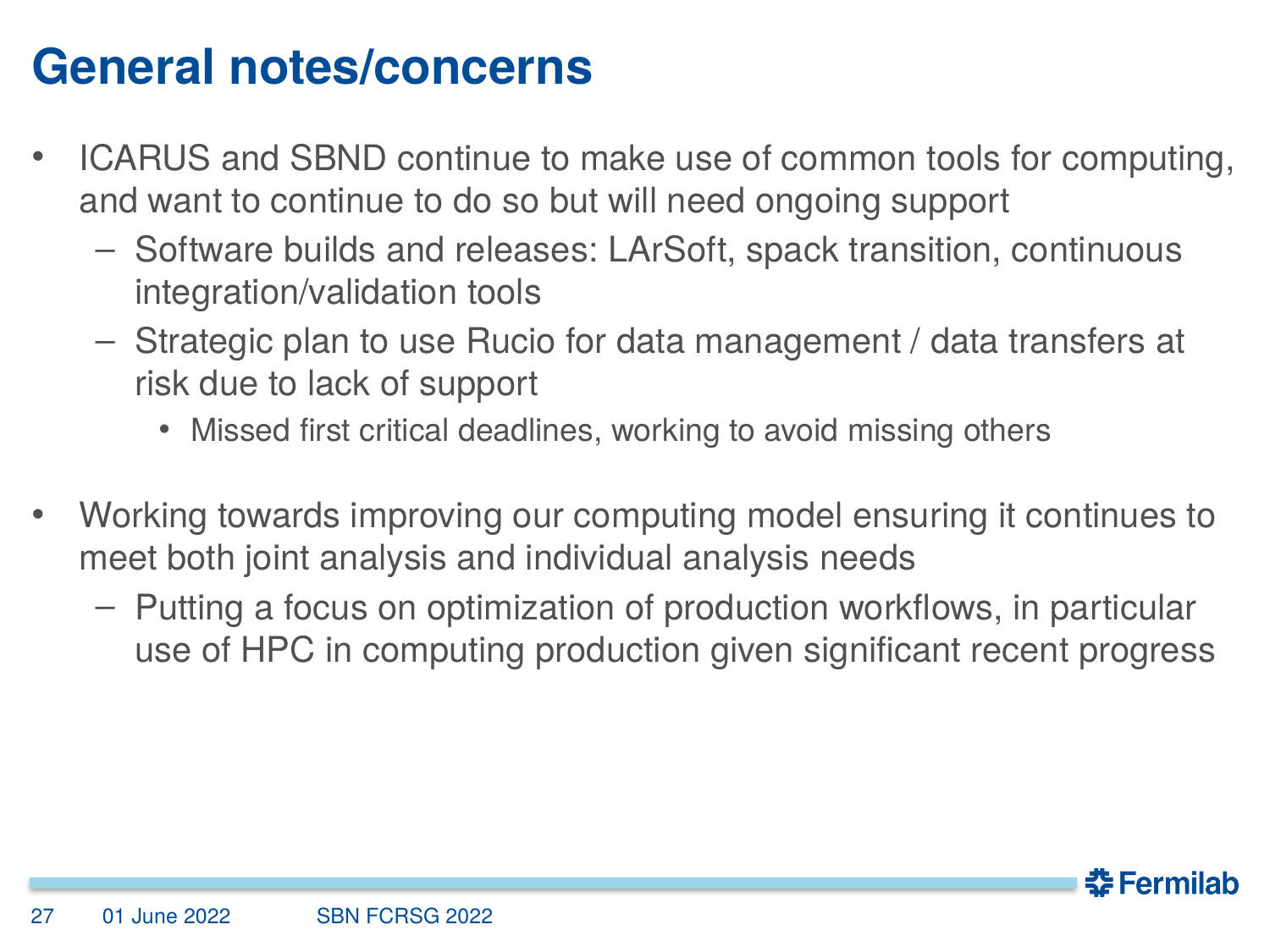

# General notes/concerns
ICARUS and SBND continue to make use of common tools for computing, and want to continue to do so but will need ongoing support
Software builds and releases: LArSoft, spack transition, continuous integration/validation tools
Strategic plan to use Rucio for data management / data transfers at risk due to lack of support
Missed first critical deadlines, working to avoid missing others
Working towards improving our computing model ensuring it continues to meet both joint analysis and individual analysis needs
Putting a focus on optimization of production workflows, in particular use of HPC in computing production given significant recent progress
27
01 June 2022
SBN FCRSG 2022